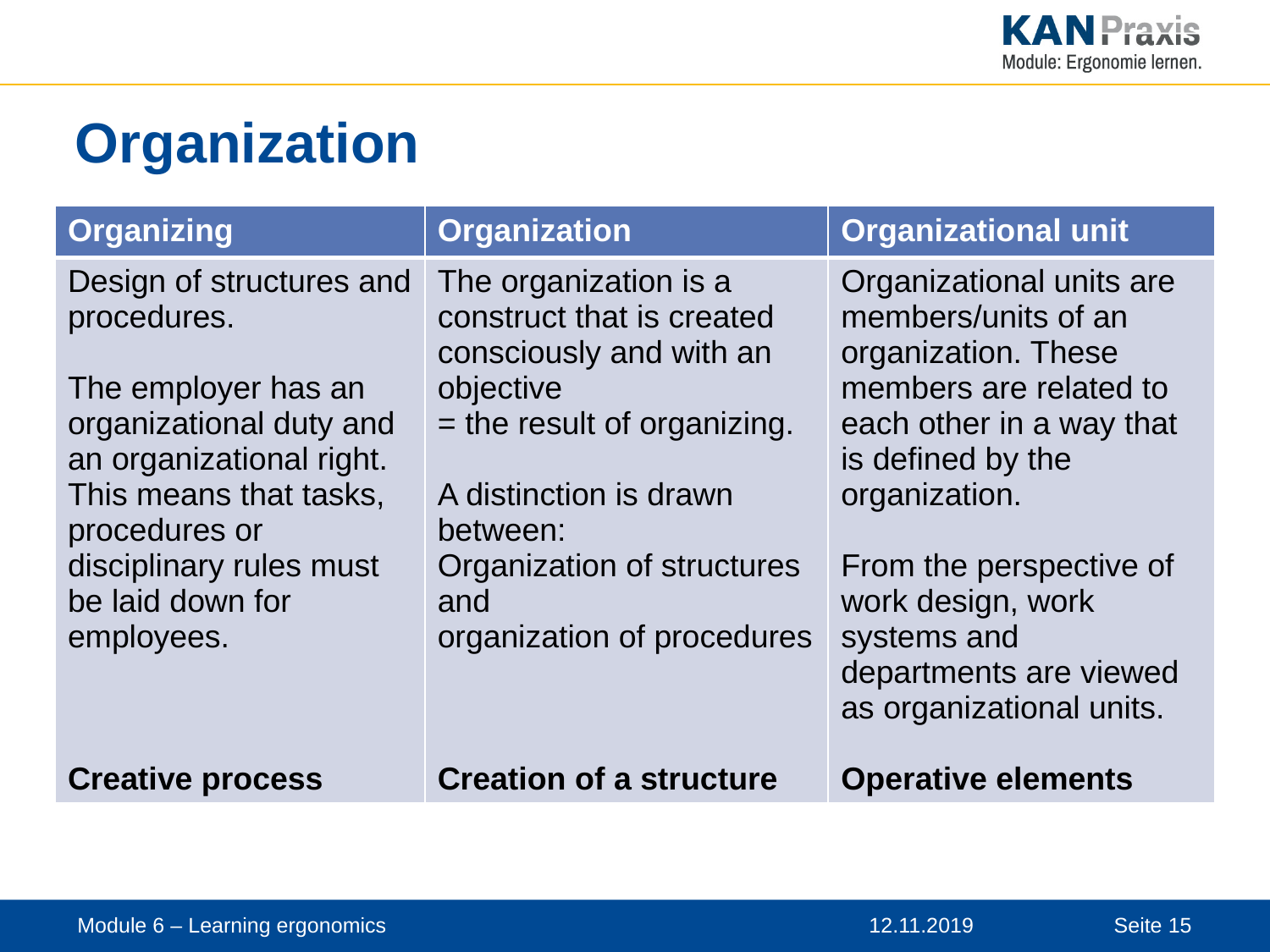

# Organization
| Organizing | Organization | Organizational unit |
| --- | --- | --- |
| Design of structures and procedures. The employer has an organizational duty and an organizational right. This means that tasks, procedures or disciplinary rules must be laid down for employees. Creative process | The organization is a construct that is created consciously and with an objective = the result of organizing. A distinction is drawn between: Organization of structures and organization of procedures Creation of a structure | Organizational units are members/units of an organization. These members are related to each other in a way that is defined by the organization. From the perspective of work design, work systems and departments are viewed as organizational units. Operative elements |
Module 6 – Learning ergonomics
12.11.2019
Seite 15